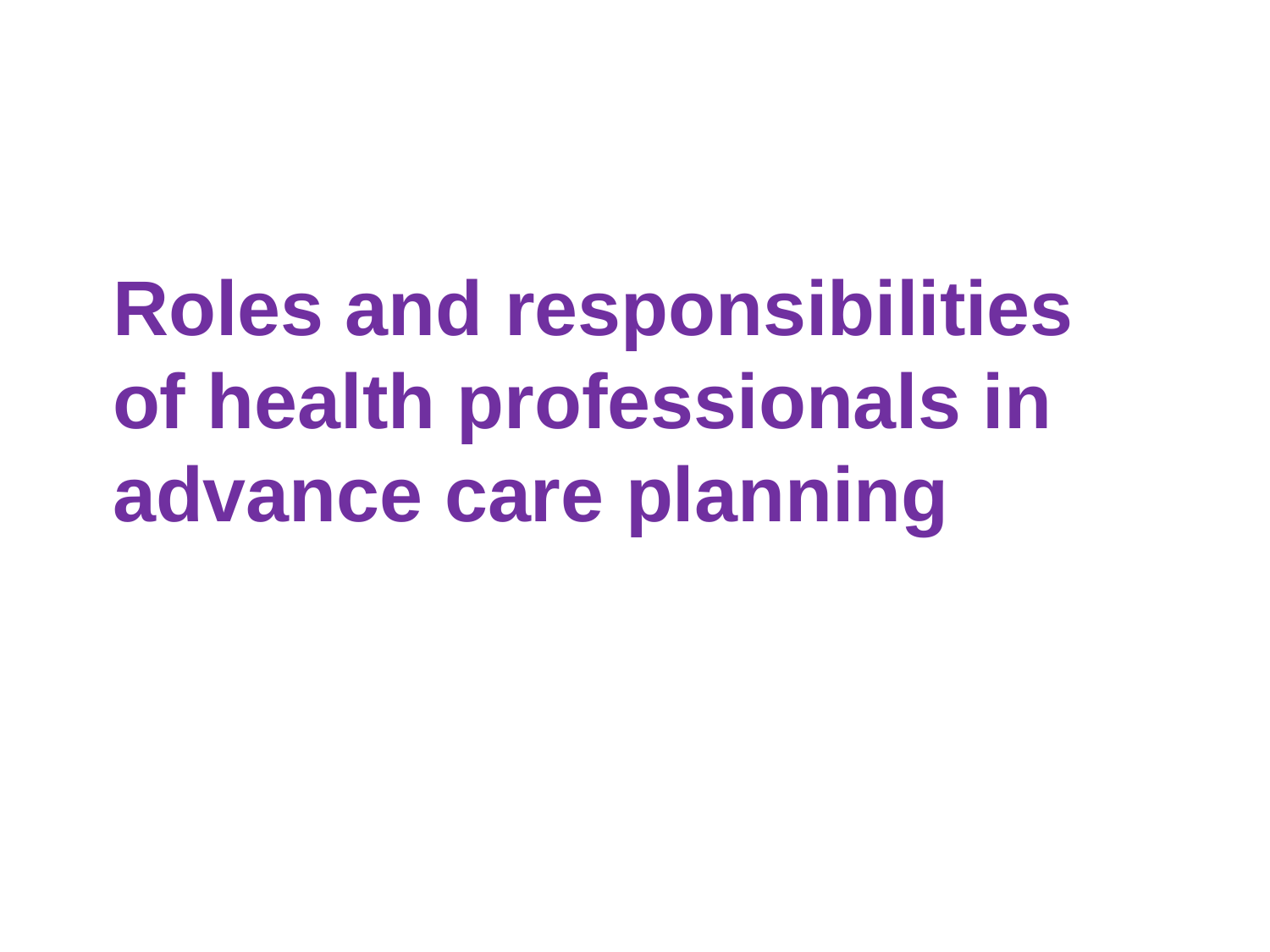

# Roles and responsibilities of health professionals in advance care planning
16